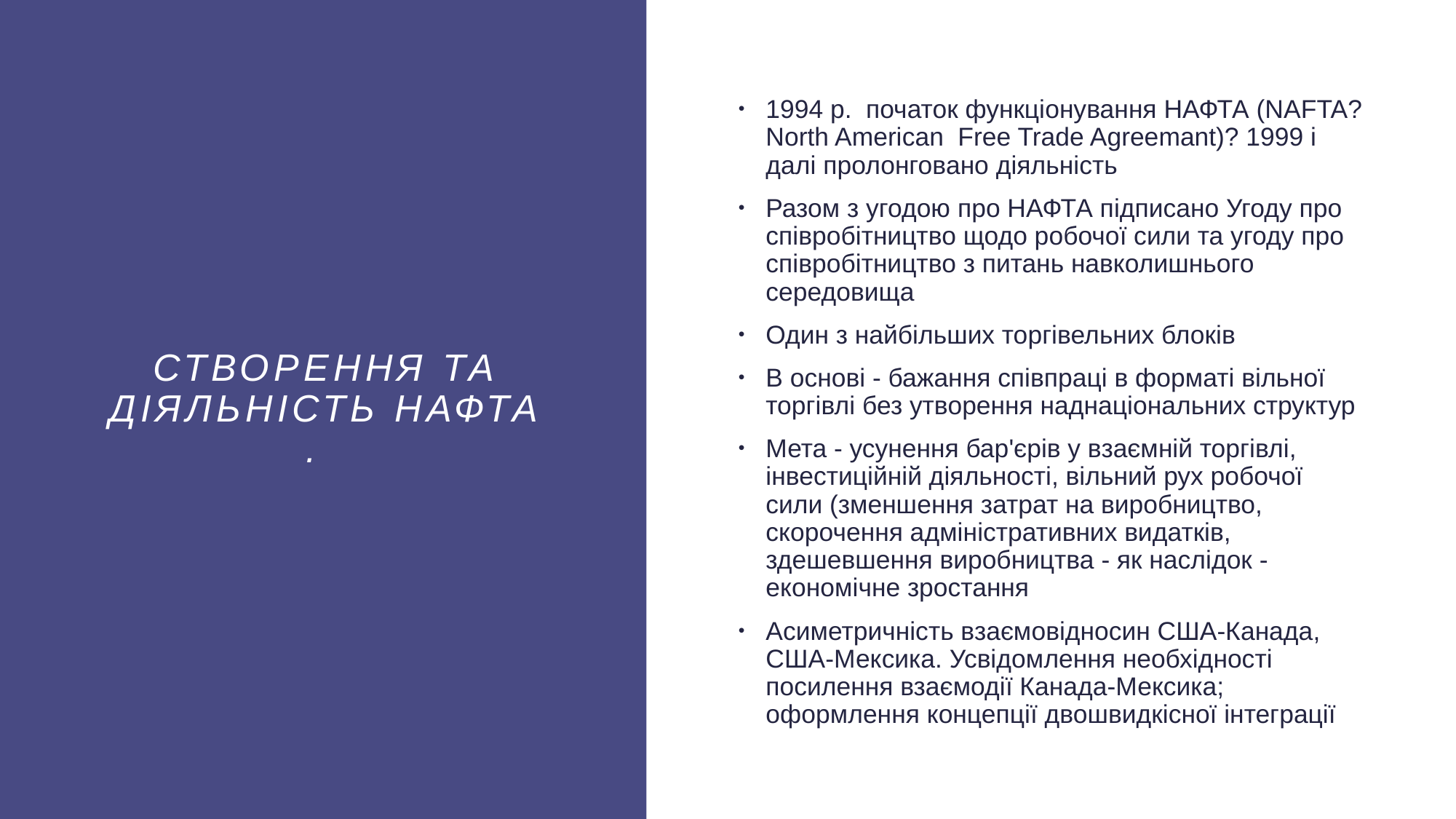

1994 р.  початок функціонування НАФТА (NAFTA? North American  Free Trade Agreemant)? 1999 і далі пролонговано діяльність
Разом з угодою про НАФТА підписано Угоду про співробітництво щодо робочої сили та угоду про співробітництво з питань навколишнього середовища
Один з найбільших торгівельних блоків
В основі - бажання співпраці в форматі вільної торгівлі без утворення наднаціональних структур
Мета - усунення бар'єрів у взаємній торгівлі, інвестиційній діяльності, вільний рух робочої сили (зменшення затрат на виробництво, скорочення адміністративних видатків, здешевшення виробництва - як наслідок - економічне зростання
Асиметричність взаємовідносин США-Канада, США-Мексика. Усвідомлення необхідності посилення взаємодії Канада-Мексика; оформлення концепції двошвидкісної інтеграції
# Створення та діяльність НАФТА.